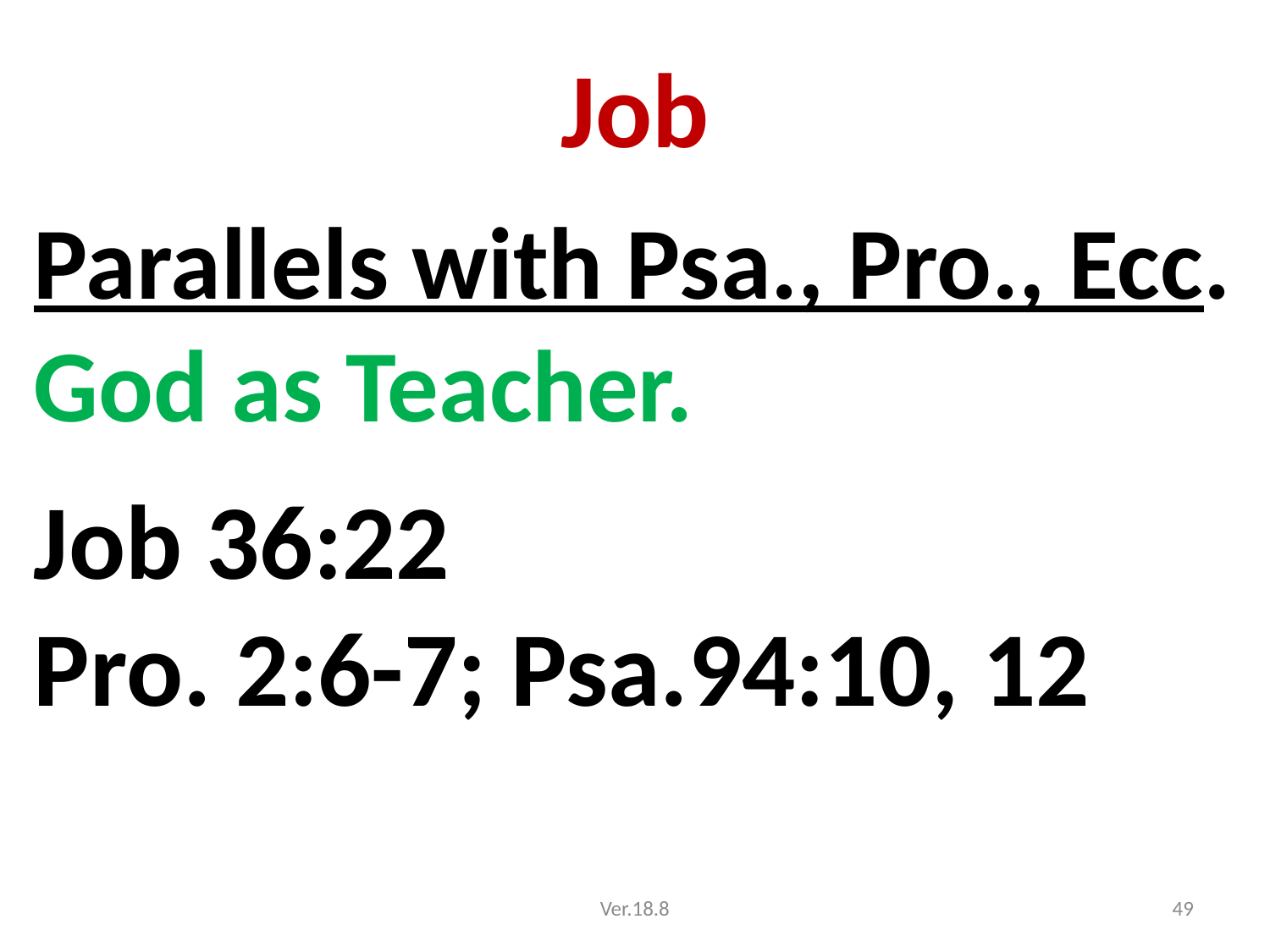

# Job
Parallels with Psa., Pro., Ecc.
God as Teacher.
Job 36:22
Pro. 2:6-7; Psa.94:10, 12
Ver.18.8
49